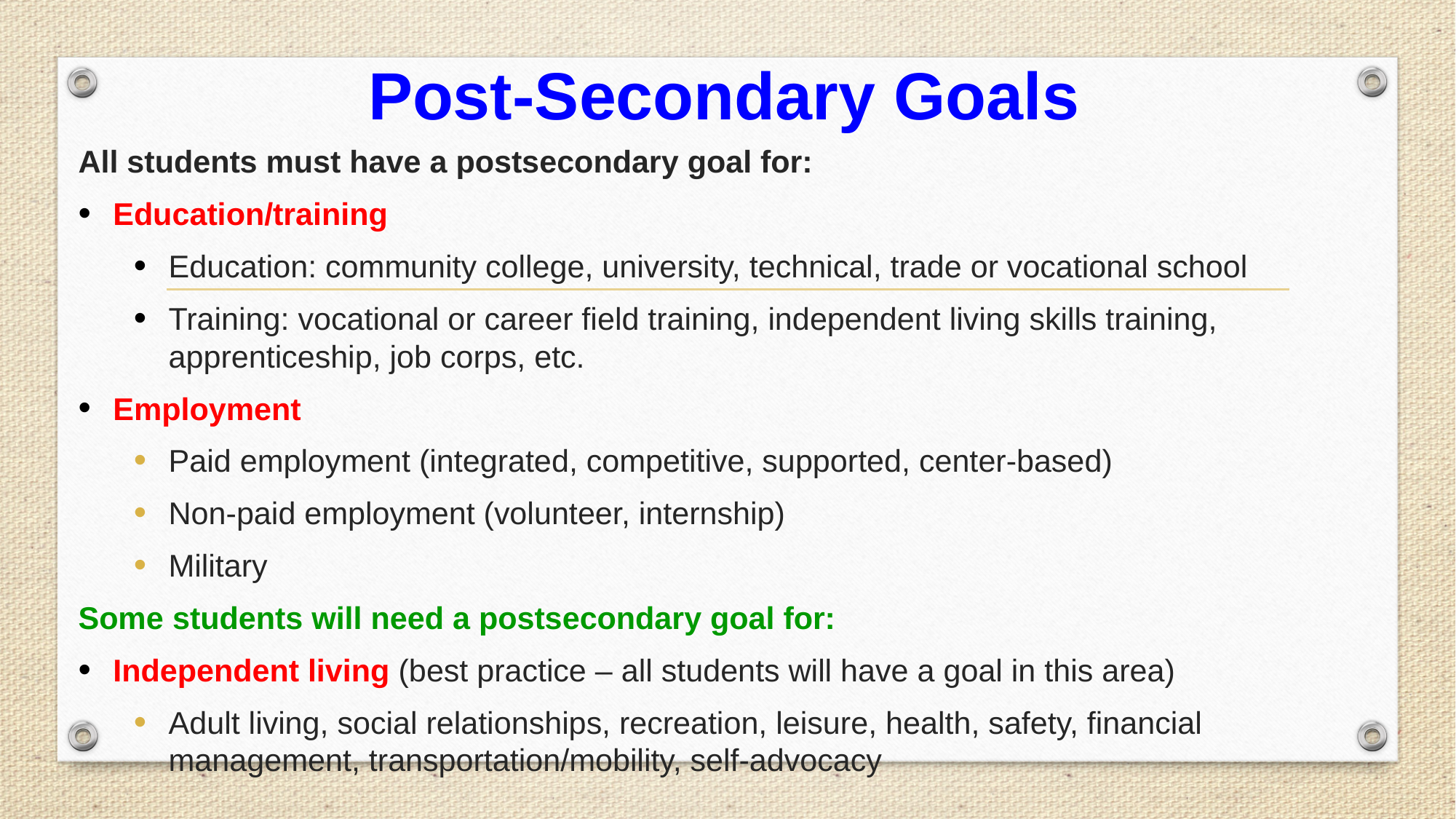

# Post-Secondary Goals
All students must have a postsecondary goal for:
Education/training
Education: community college, university, technical, trade or vocational school
Training: vocational or career field training, independent living skills training, apprenticeship, job corps, etc.
Employment
Paid employment (integrated, competitive, supported, center-based)
Non-paid employment (volunteer, internship)
Military
Some students will need a postsecondary goal for:
Independent living (best practice – all students will have a goal in this area)
Adult living, social relationships, recreation, leisure, health, safety, financial management, transportation/mobility, self-advocacy